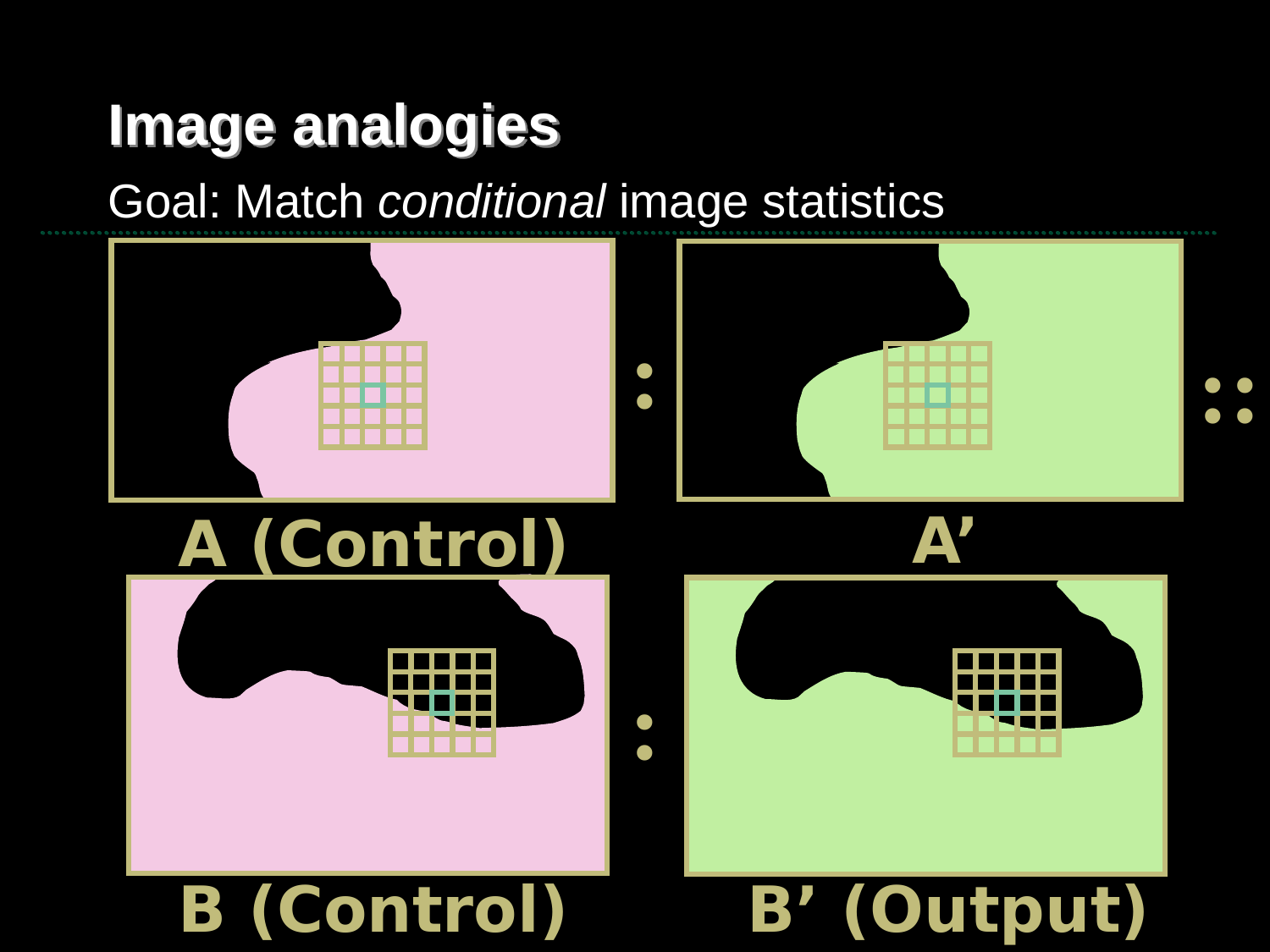

# Image analogies
Goal: Match conditional image statistics

:
::

A’
A (Control)

:
B (Control)
B’ (Output)